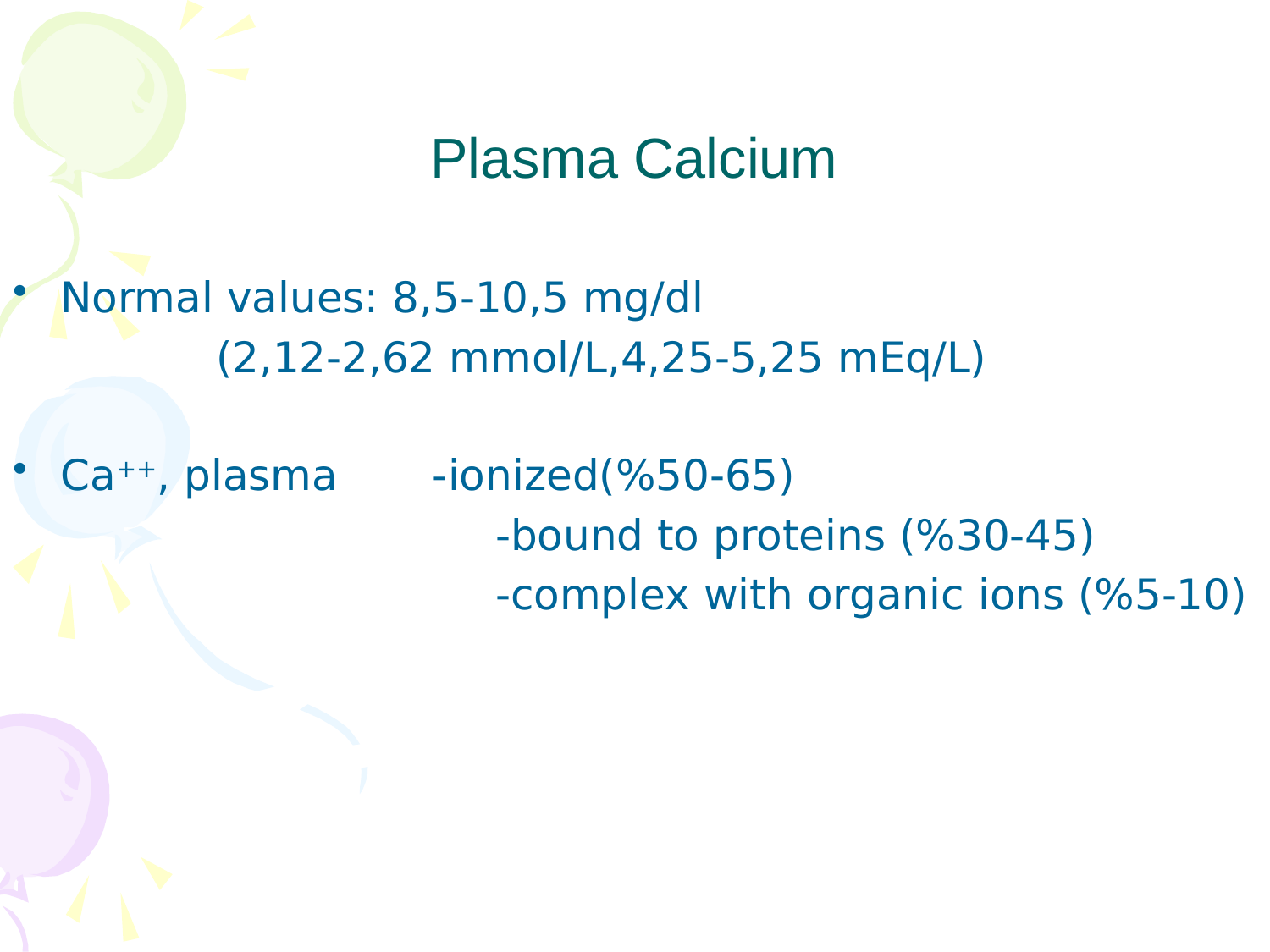

# Plasma Calcium
Normal values: 8,5-10,5 mg/dl
               (2,12-2,62 mmol/L,4,25-5,25 mEq/L)

Ca++, plasma       -ionized(%50-65)
				    -bound to proteins (%30-45)
				    -complex with organic ions (%5-10)